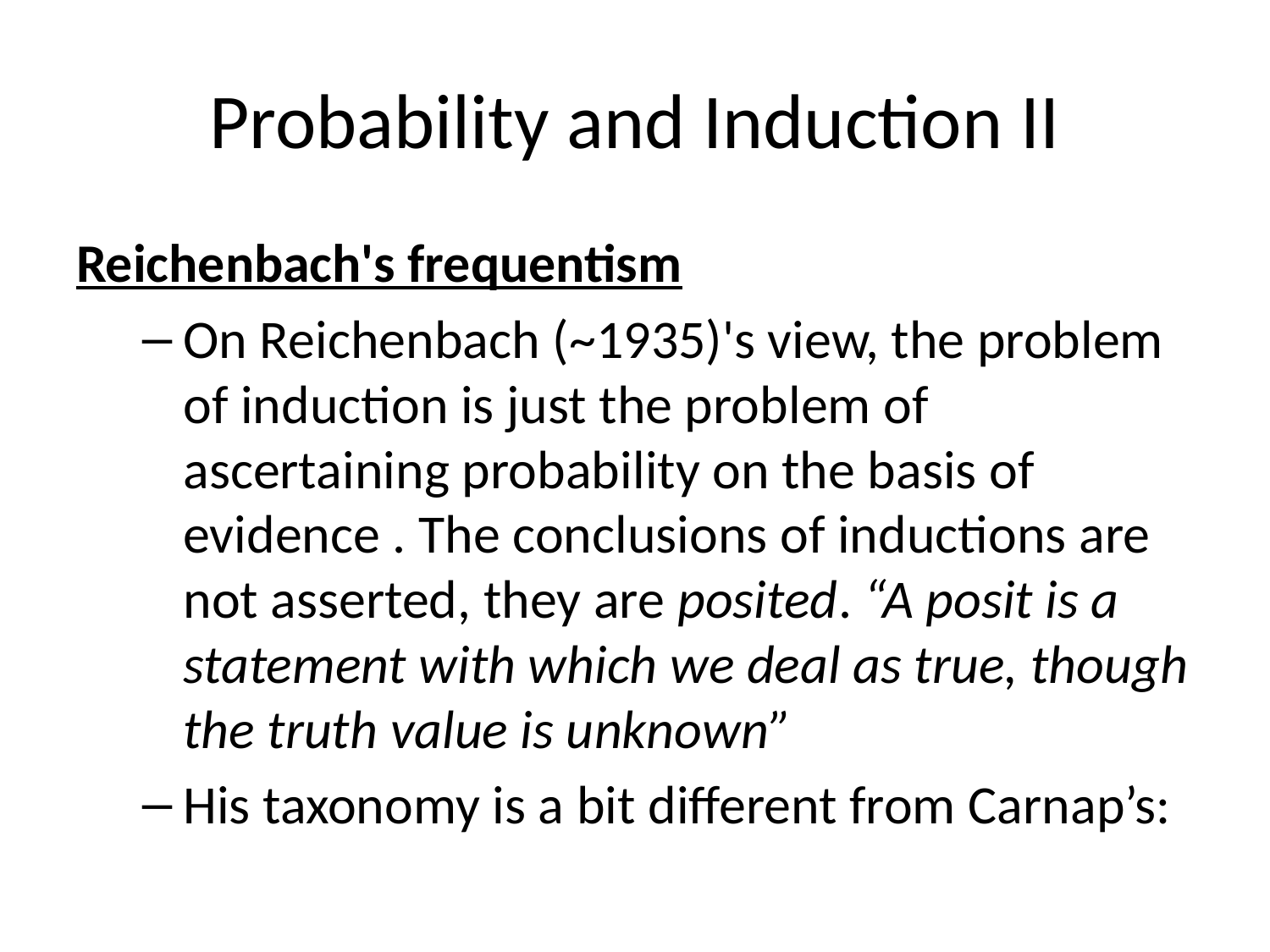

# Probability and Induction II
Reichenbach's frequentism
On Reichenbach (~1935)'s view, the problem of induction is just the problem of ascertaining probability on the basis of evidence . The conclusions of inductions are not asserted, they are posited. “A posit is a statement with which we deal as true, though the truth value is unknown”
His taxonomy is a bit different from Carnap’s: